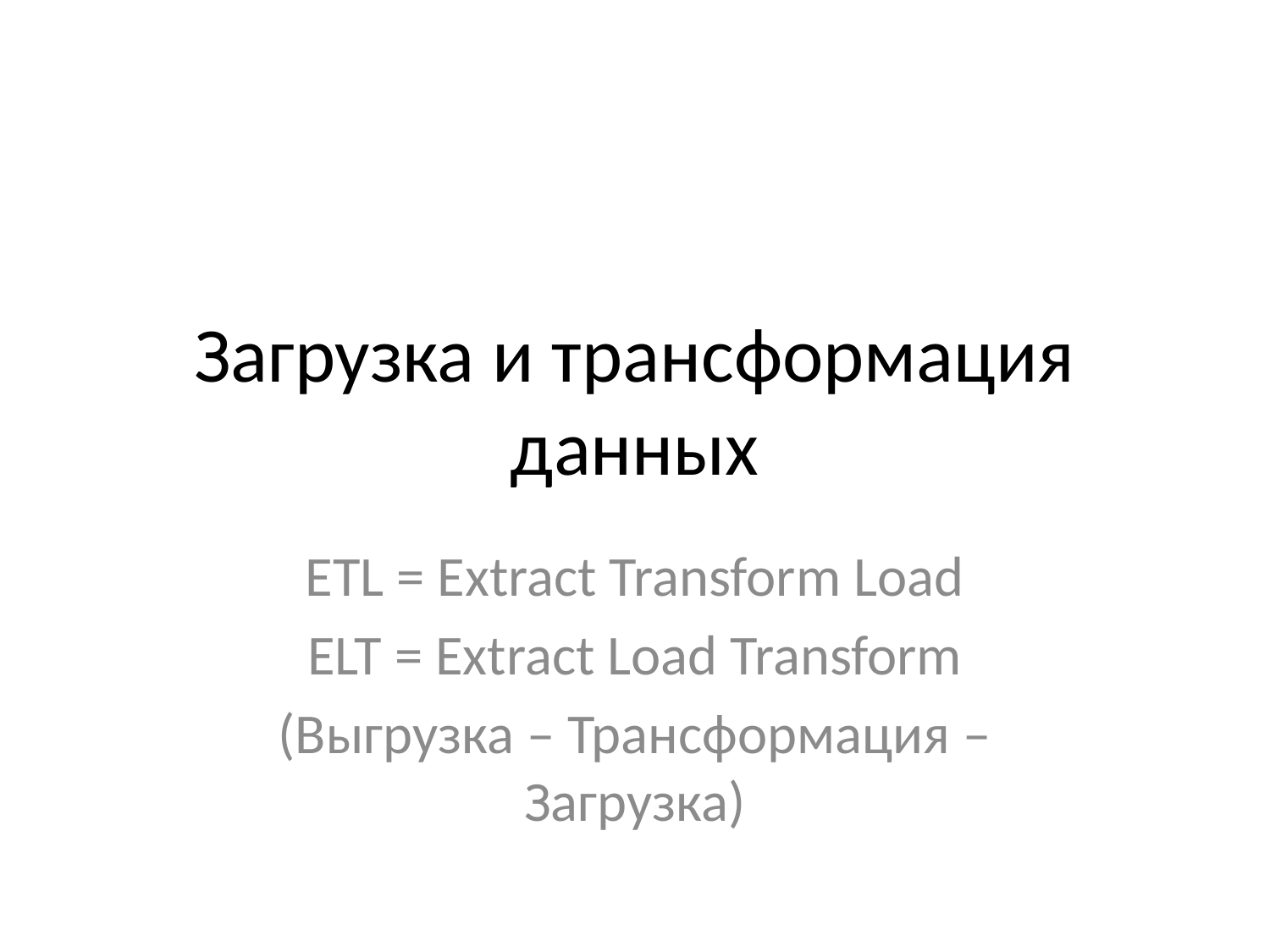

# Загрузка и трансформация данных
ETL = Extract Transform Load
ELT = Extract Load Transform
(Выгрузка – Трансформация – Загрузка)